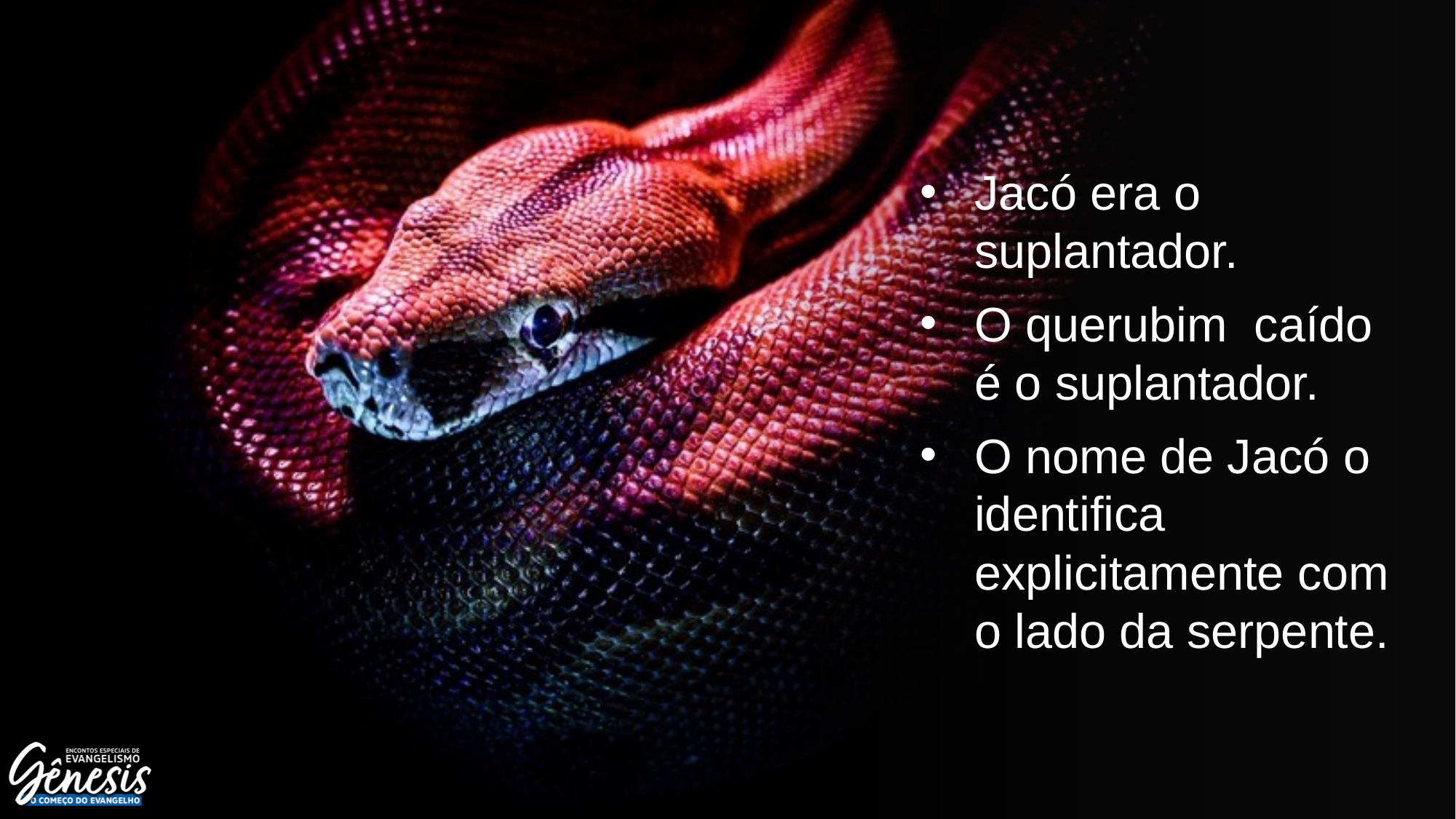

Jacó era o suplantador.
O querubim  caído é o suplantador.
O nome de Jacó o identifica explicitamente com o lado da serpente.